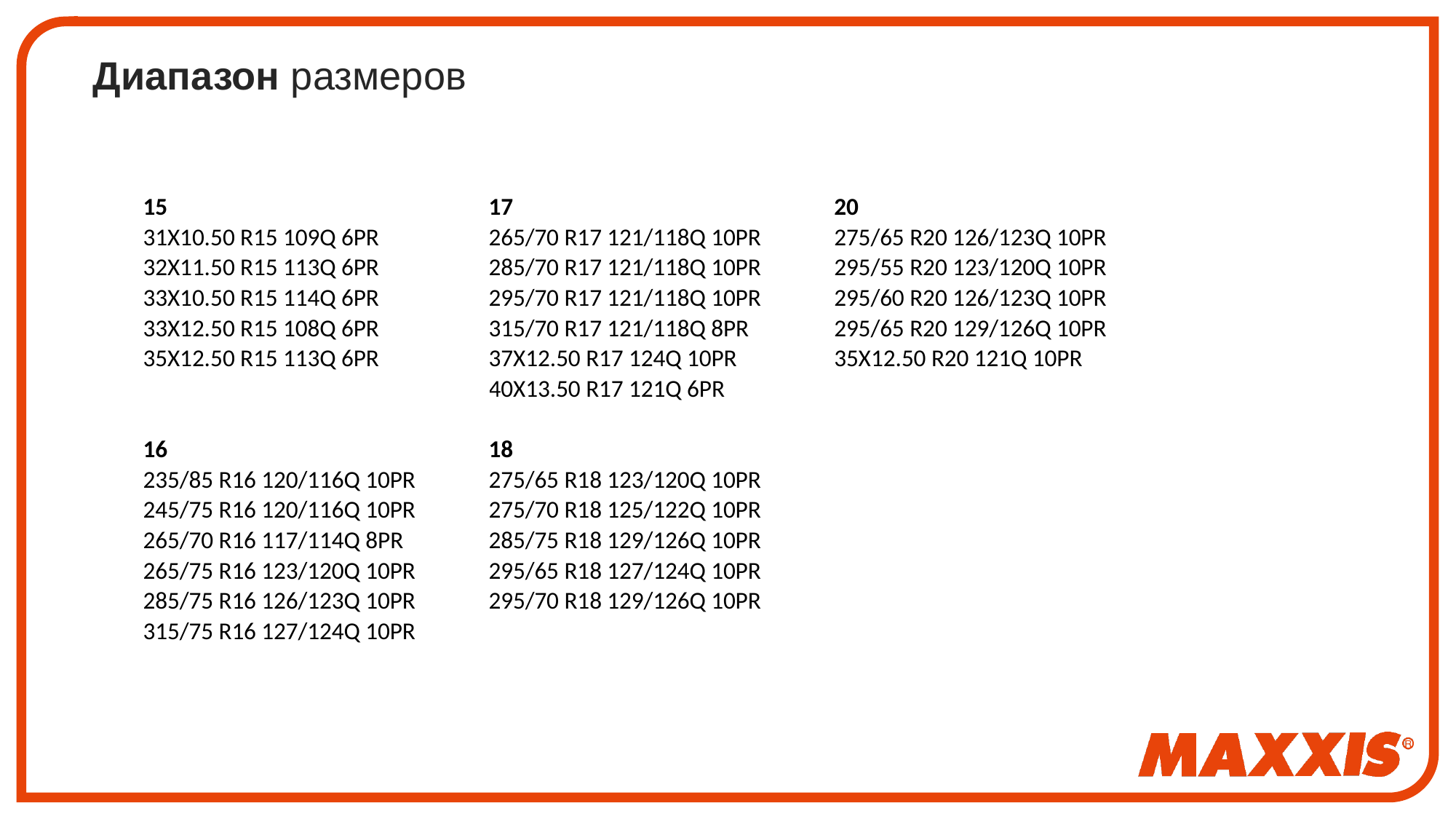

Диапазон размеров
| 15 |  | 17 |  | 20 |
| --- | --- | --- | --- | --- |
| 31X10.50 R15 109Q 6PR |  | 265/70 R17 121/118Q 10PR |  | 275/65 R20 126/123Q 10PR |
| 32X11.50 R15 113Q 6PR |  | 285/70 R17 121/118Q 10PR |  | 295/55 R20 123/120Q 10PR |
| 33X10.50 R15 114Q 6PR |  | 295/70 R17 121/118Q 10PR |  | 295/60 R20 126/123Q 10PR |
| 33X12.50 R15 108Q 6PR |  | 315/70 R17 121/118Q 8PR |  | 295/65 R20 129/126Q 10PR |
| 35X12.50 R15 113Q 6PR |  | 37X12.50 R17 124Q 10PR |  | 35X12.50 R20 121Q 10PR |
|  |  | 40X13.50 R17 121Q 6PR |  |  |
|  |  |  |  |  |
| 16 |  | 18 |  |  |
| 235/85 R16 120/116Q 10PR |  | 275/65 R18 123/120Q 10PR |  |  |
| 245/75 R16 120/116Q 10PR |  | 275/70 R18 125/122Q 10PR |  |  |
| 265/70 R16 117/114Q 8PR |  | 285/75 R18 129/126Q 10PR |  |  |
| 265/75 R16 123/120Q 10PR |  | 295/65 R18 127/124Q 10PR |  |  |
| 285/75 R16 126/123Q 10PR |  | 295/70 R18 129/126Q 10PR |  |  |
| 315/75 R16 127/124Q 10PR |  |  |  |  |